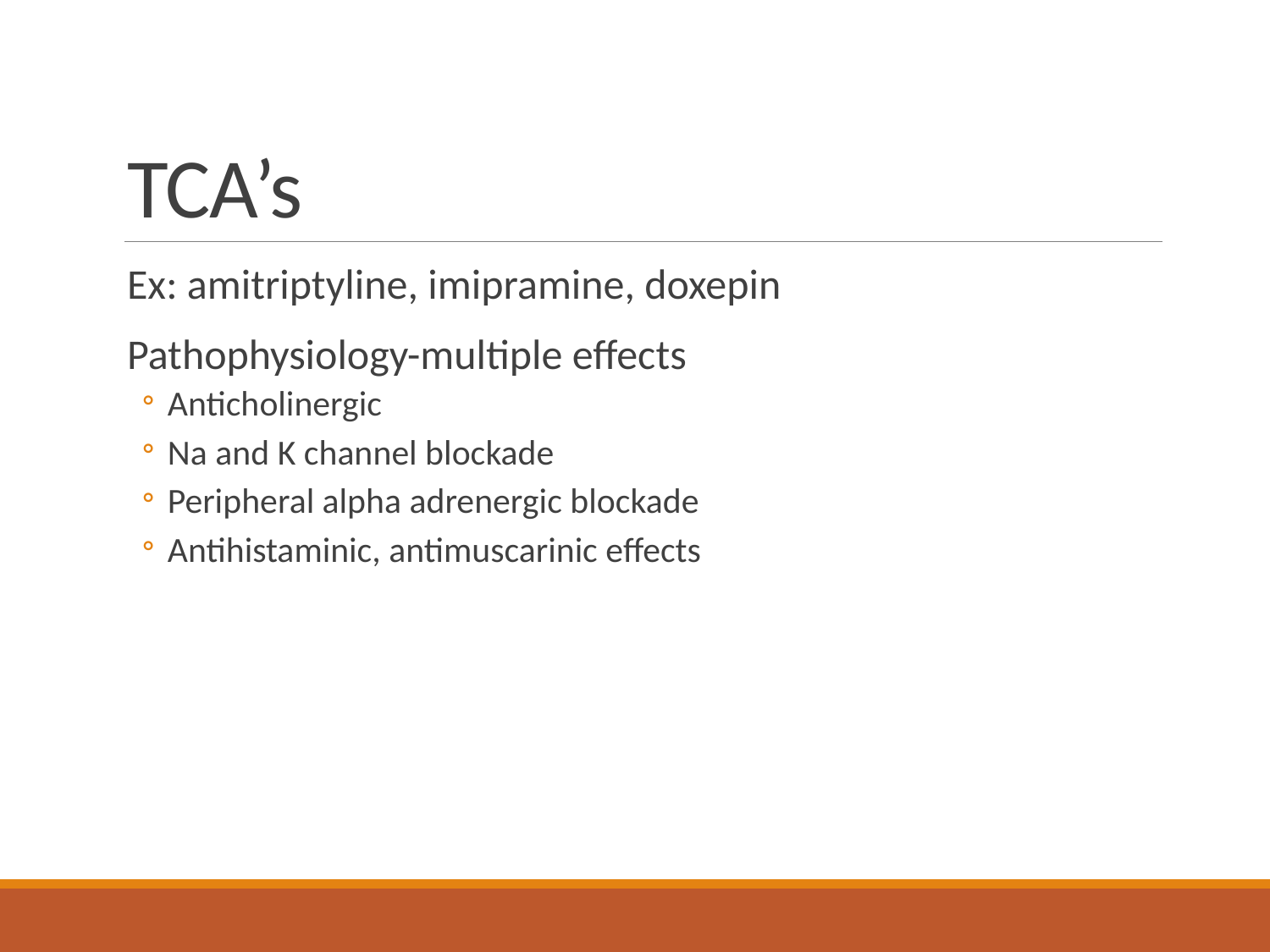

# TCA’s
Ex: amitriptyline, imipramine, doxepin
Pathophysiology-multiple effects
Anticholinergic
Na and K channel blockade
Peripheral alpha adrenergic blockade
Antihistaminic, antimuscarinic effects